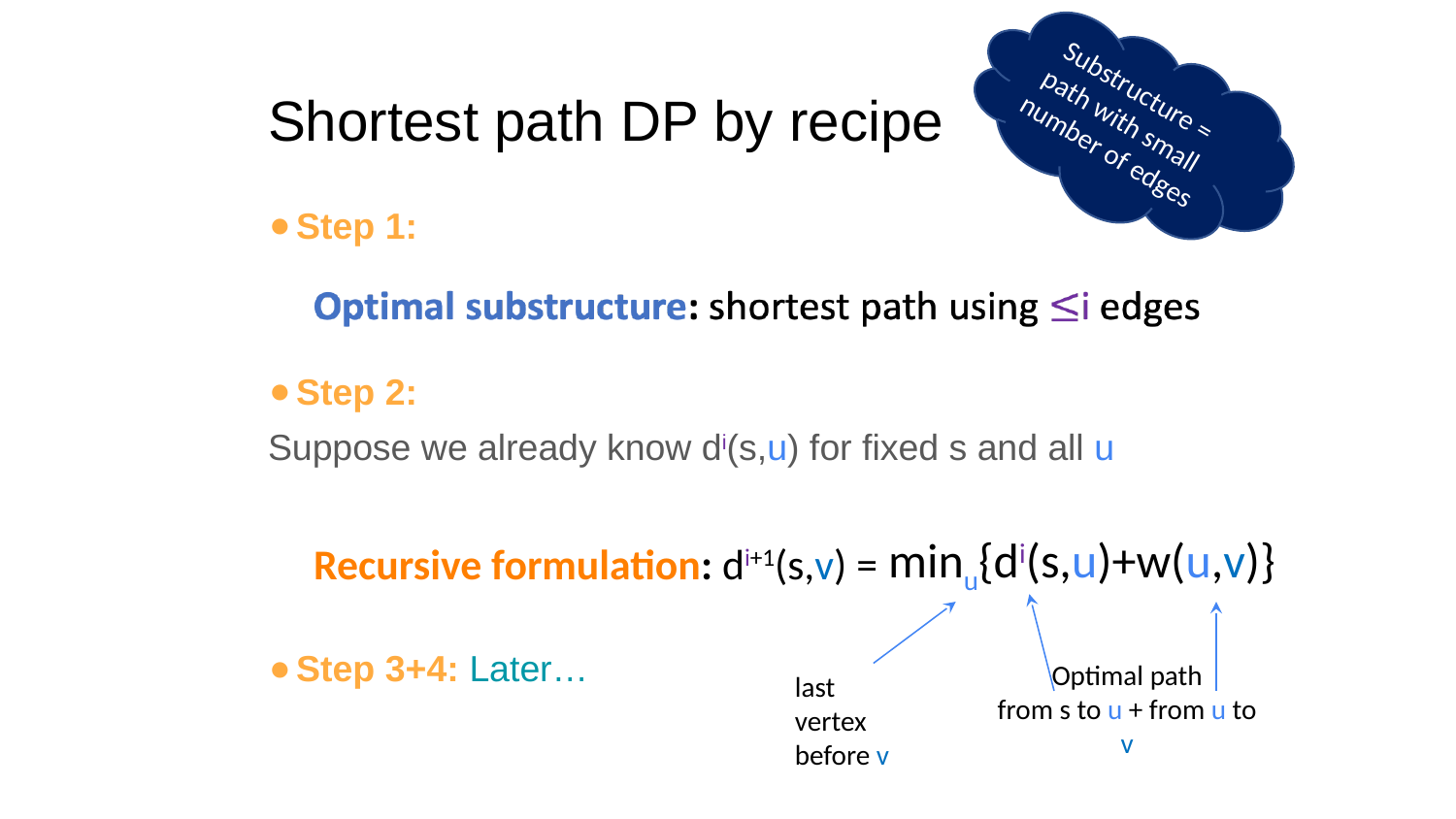

Substructure =
path with small
number of edges
# Shortest path DP by recipe
Step 1:

Step 2:
Suppose we already know di(s,u) for fixed s and all u

Step 3+4: Later…

minu{di(s,u)+w(u,v)}
Recursive formulation: di+1(s,v) =
Optimal path
from s to u + from u to v
last vertex
before v